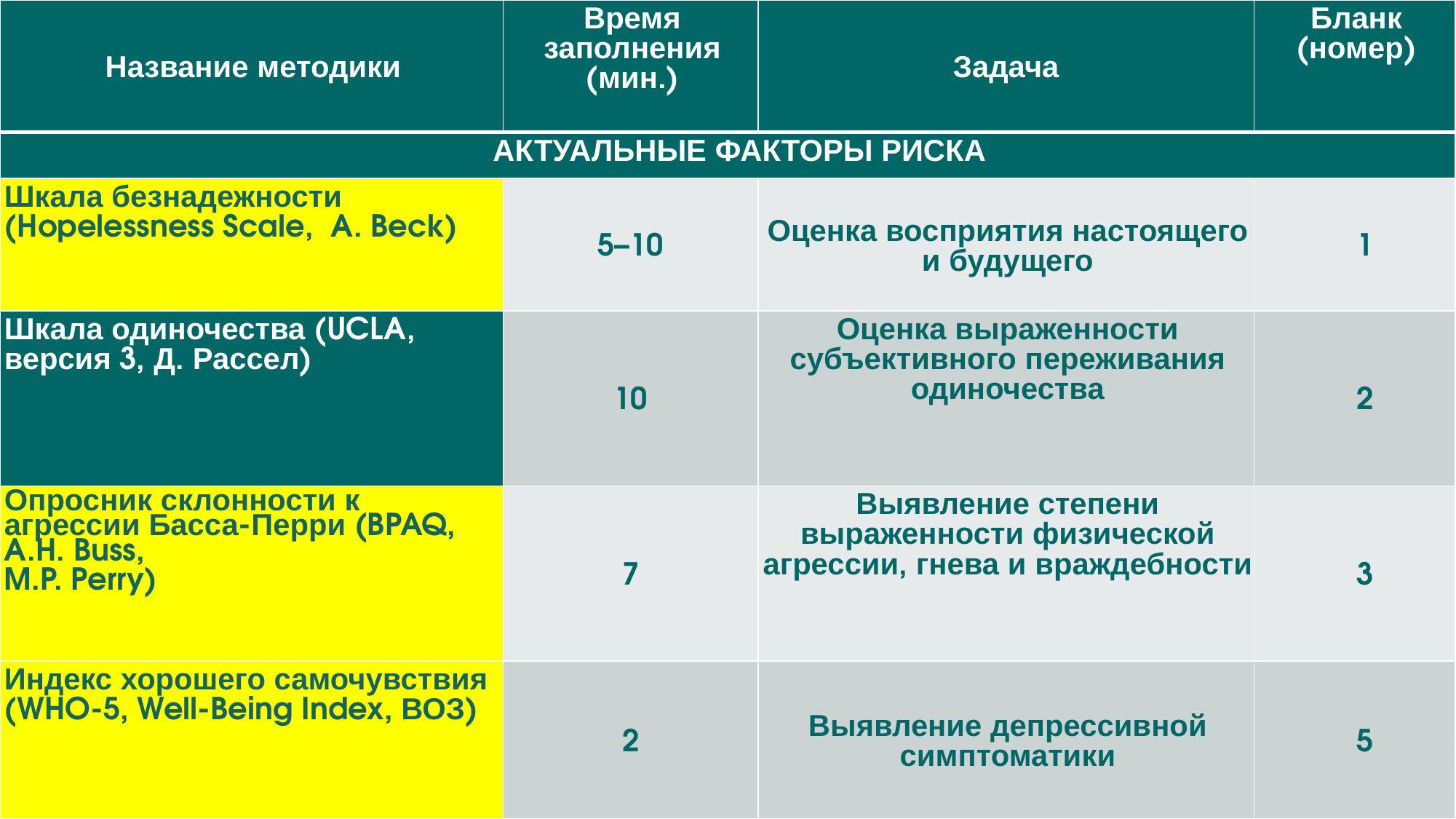

| Название методики | Время заполнения (мин.) | Задача | Бланк (номер) |
| --- | --- | --- | --- |
| АКТУАЛЬНЫЕ ФАКТОРЫ РИСКА |  |  |  |
| Шкала безнадежности (Hopelessness Scale, A. Beck) | 5–10 | Оценка восприятия настоящего и будущего | 1 |
| Шкала одиночества (UCLA, версия 3, Д. Рассел) | 10 | Оценка выраженности субъективного переживания одиночества | 2 |
| Опросник склонности к агрессии Басса-Перри (BPAQ, A.H. Buss, M.P. Perry) | 7 | Выявление степени выраженности физической агрессии, гнева и враждебности | 3 |
| Индекс хорошего самочувствия (WHO-5, Well-Being Index, ВОЗ) | 2 | Выявление депрессивной симптоматики | 5 |